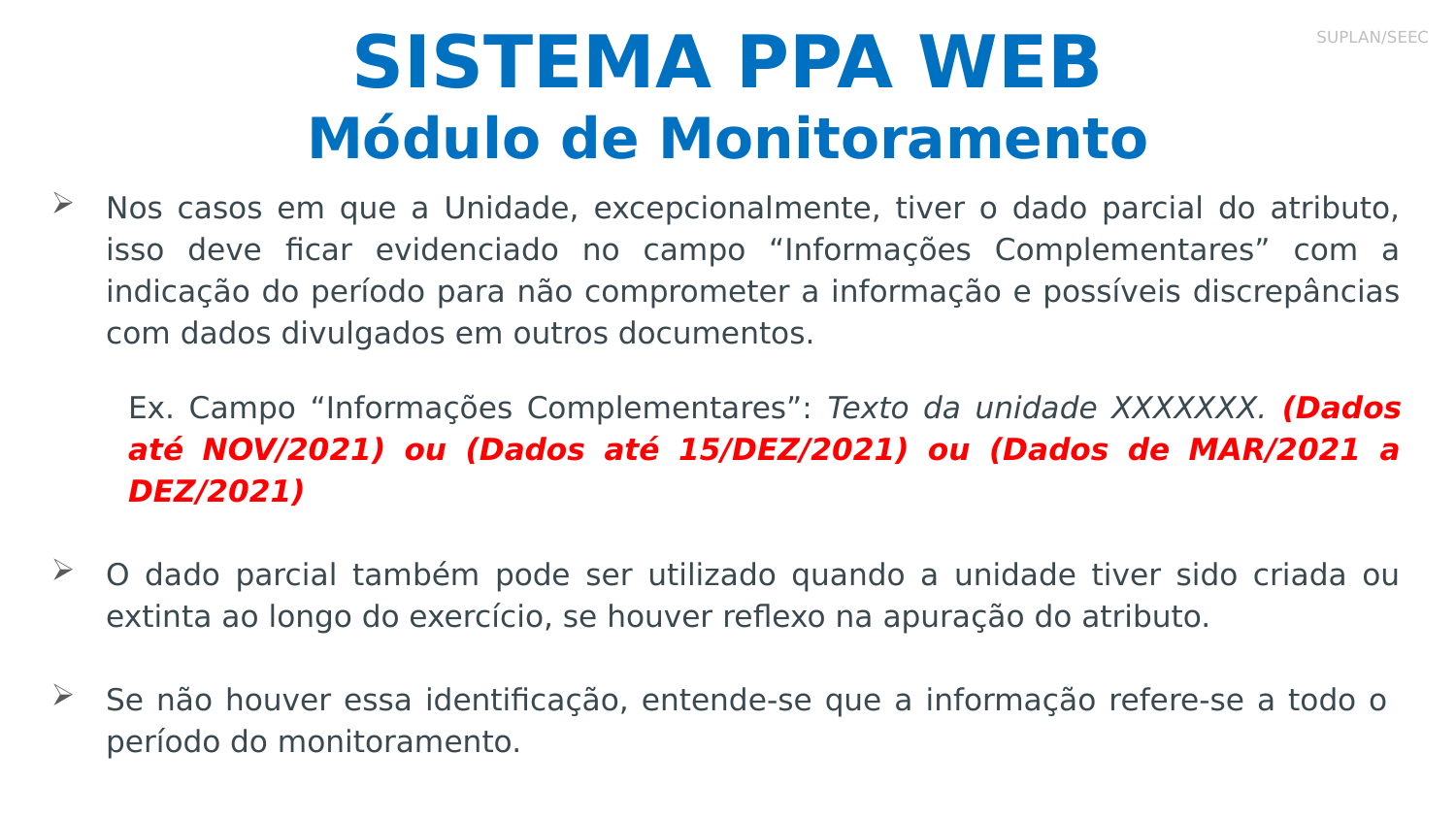

# SISTEMA PPA WEB Módulo de Monitoramento
SUPLAN/SEEC
Nos casos em que a Unidade, excepcionalmente, tiver o dado parcial do atributo, isso deve ficar evidenciado no campo “Informações Complementares” com a indicação do período para não comprometer a informação e possíveis discrepâncias com dados divulgados em outros documentos.
Ex. Campo “Informações Complementares”: Texto da unidade XXXXXXX. (Dados até NOV/2021) ou (Dados até 15/DEZ/2021) ou (Dados de MAR/2021 a DEZ/2021)

O dado parcial também pode ser utilizado quando a unidade tiver sido criada ou extinta ao longo do exercício, se houver reflexo na apuração do atributo.

Se não houver essa identificação, entende-se que a informação refere-se a todo o  período do monitoramento.